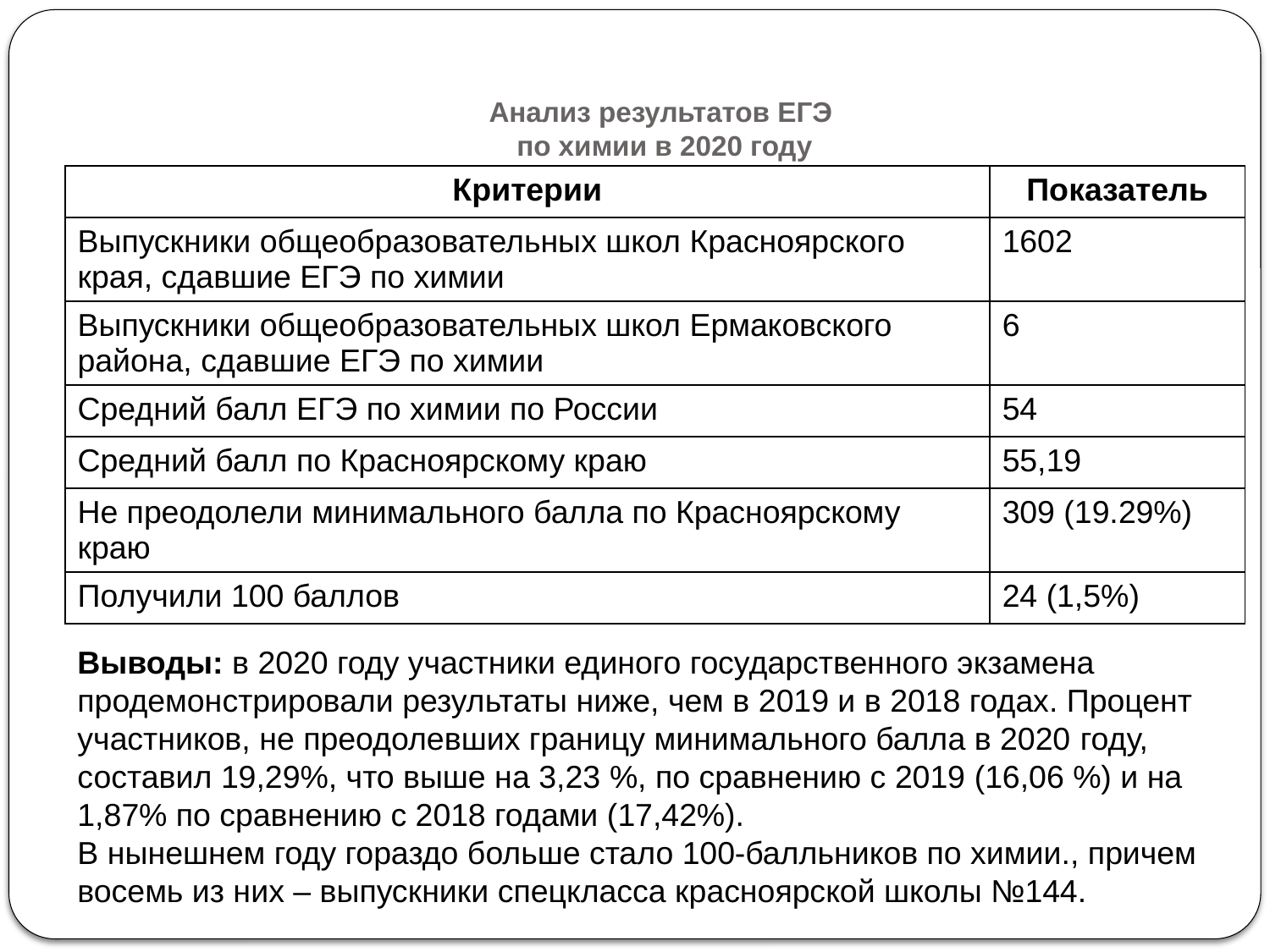

# Анализ результатов ЕГЭ по химии в 2020 году
| Критерии | Показатель |
| --- | --- |
| Выпускники общеобразовательных школ Красноярского края, сдавшие ЕГЭ по химии | 1602 |
| Выпускники общеобразовательных школ Ермаковского района, сдавшие ЕГЭ по химии | 6 |
| Средний балл ЕГЭ по химии по России | 54 |
| Средний балл по Красноярскому краю | 55,19 |
| Не преодолели минимального балла по Красноярскому краю | 309 (19.29%) |
| Получили 100 баллов | 24 (1,5%) |

Выводы: в 2020 году участники единого государственного экзамена продемонстрировали результаты ниже, чем в 2019 и в 2018 годах. Процент участников, не преодолевших границу минимального балла в 2020 году, составил 19,29%, что выше на 3,23 %, по сравнению с 2019 (16,06 %) и на 1,87% по сравнению с 2018 годами (17,42%).
В нынешнем году гораздо больше стало 100-балльников по химии., причем  восемь из них – выпускники спецкласса красноярской школы №144.